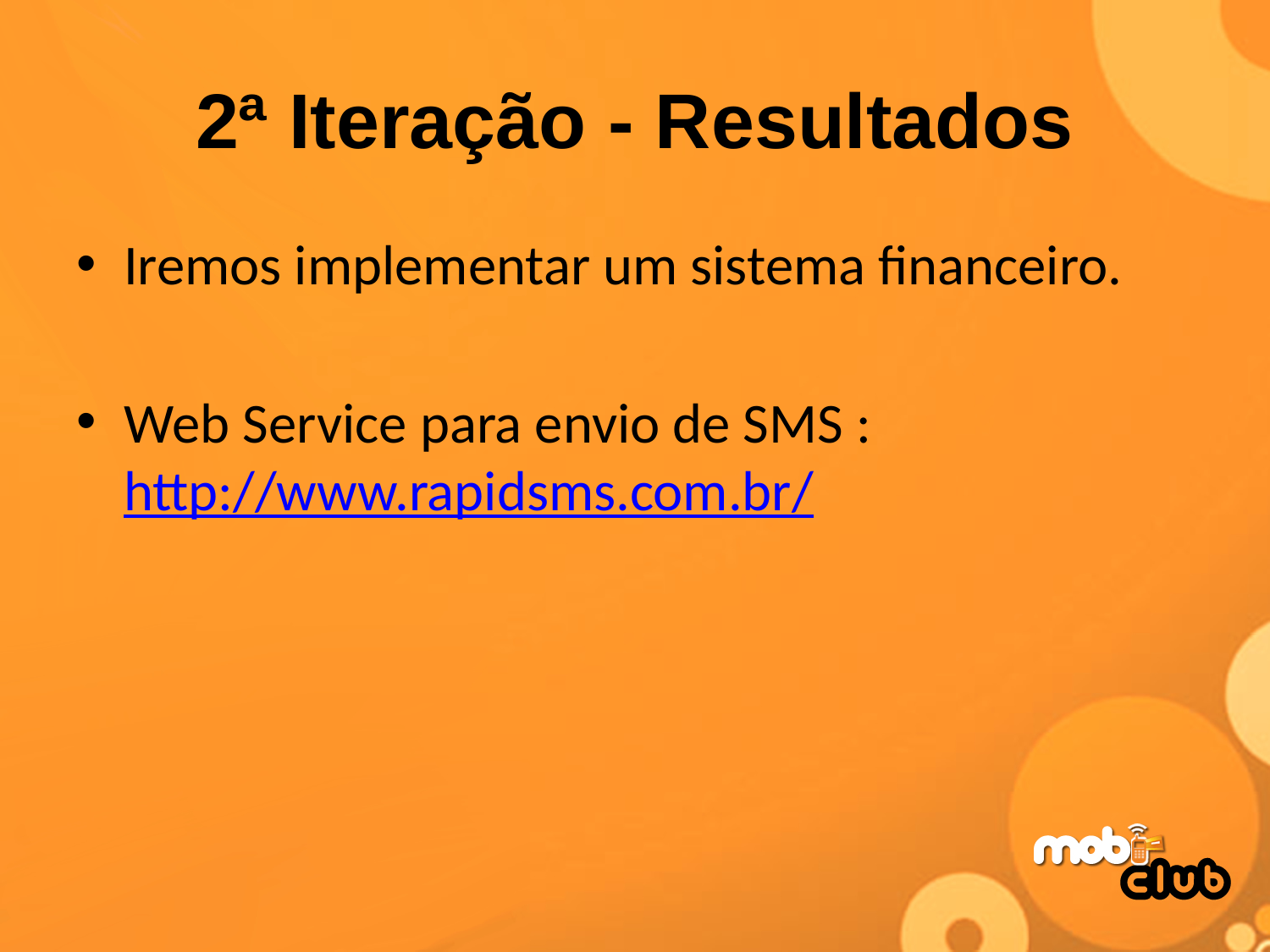

# 2ª Iteração - Resultados
Iremos implementar um sistema financeiro.

Web Service para envio de SMS : http://www.rapidsms.com.br/